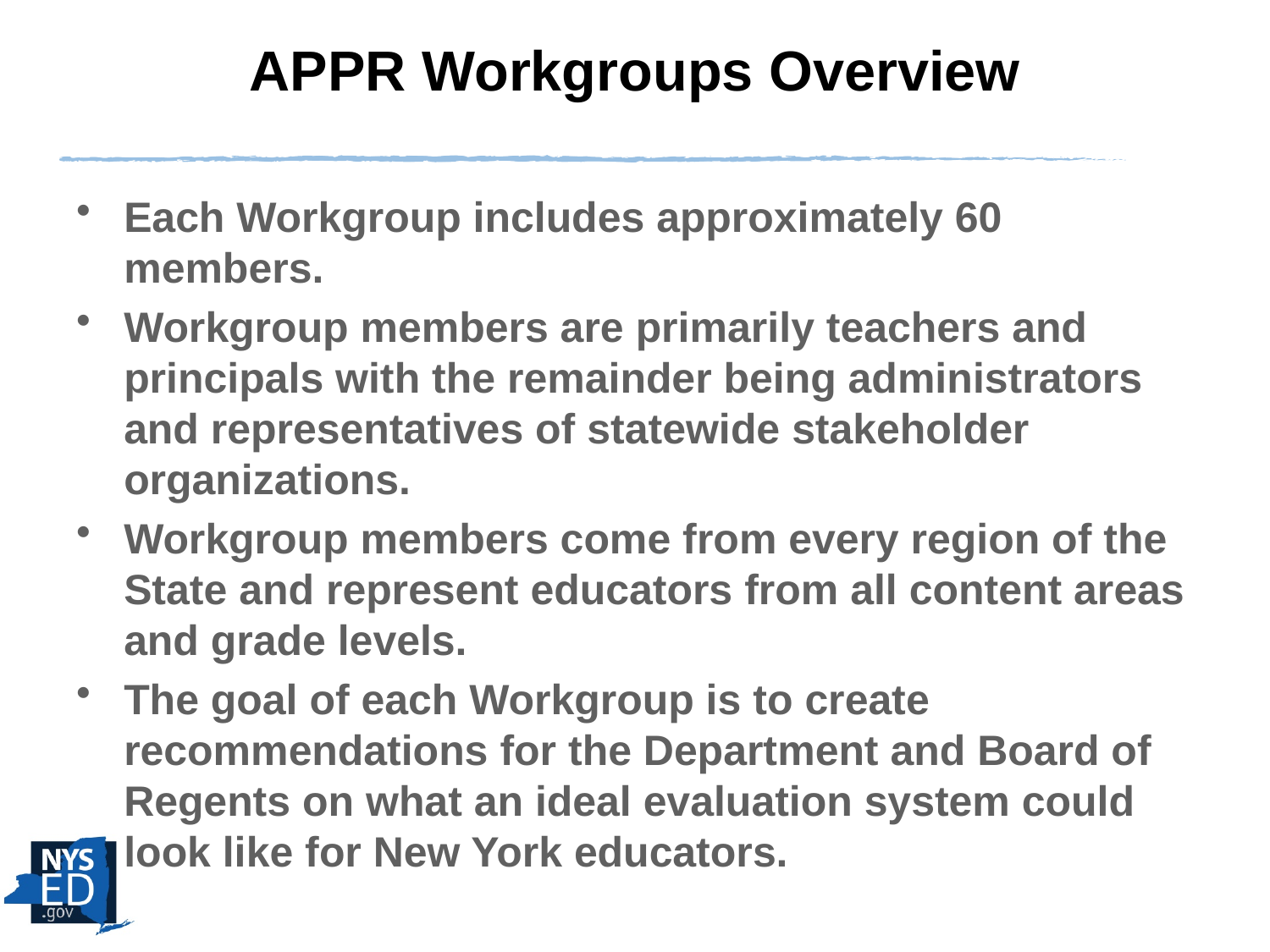

# APPR Workgroups Overview
Each Workgroup includes approximately 60 members.
Workgroup members are primarily teachers and principals with the remainder being administrators and representatives of statewide stakeholder organizations.
Workgroup members come from every region of the State and represent educators from all content areas and grade levels.
The goal of each Workgroup is to create recommendations for the Department and Board of Regents on what an ideal evaluation system could look like for New York educators.

31